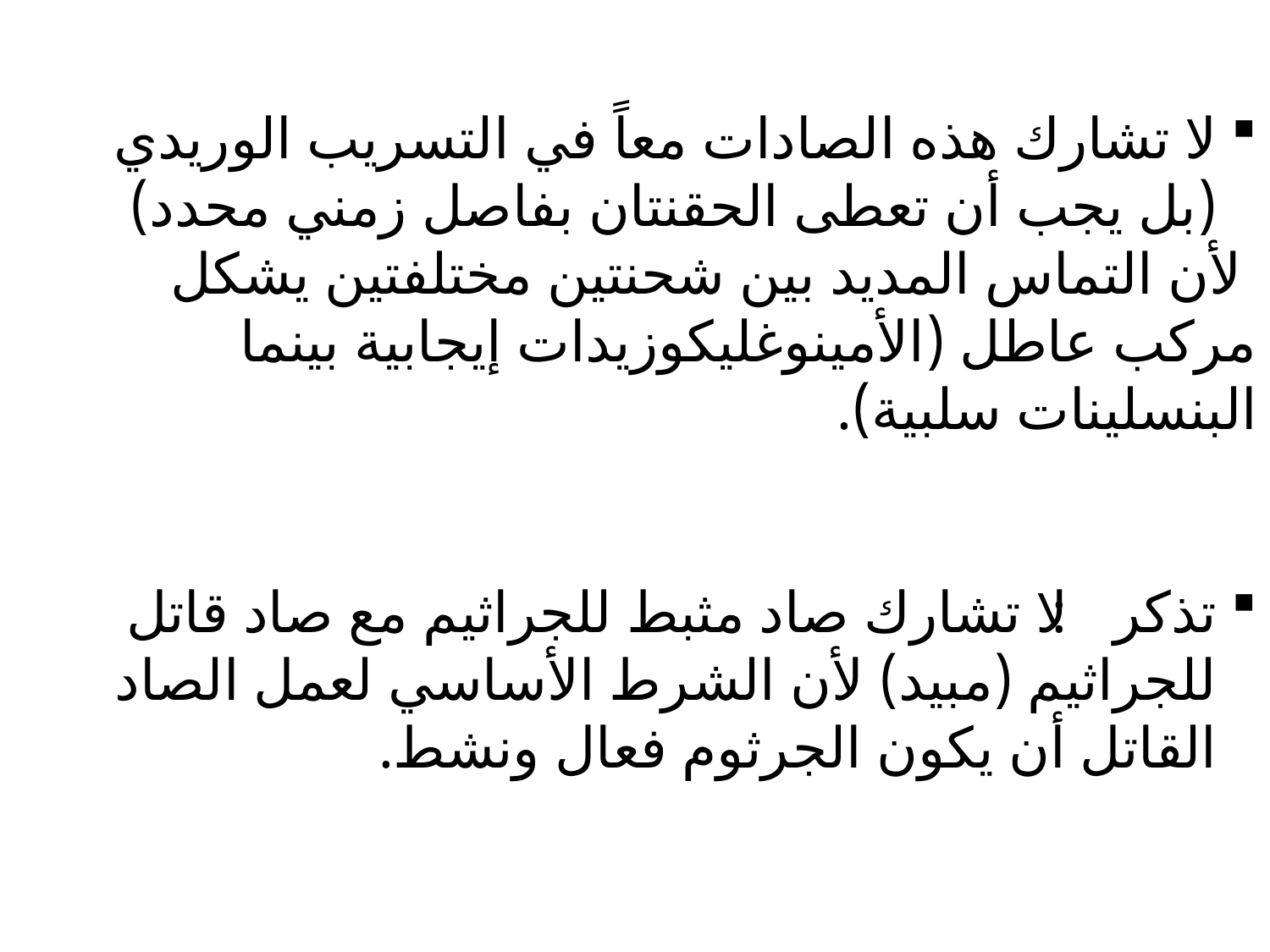

لا تشارك هذه الصادات معاً في التسريب الوريدي (بل يجب أن تعطى الحقنتان بفاصل زمني محدد)
 لأن التماس المديد بين شحنتين مختلفتين يشكل مركب عاطل (الأمينوغليكوزيدات إيجابية بينما البنسلينات سلبية).

تذكر : لا تشارك صاد مثبط للجراثيم مع صاد قاتل للجراثيم (مبيد) لأن الشرط الأساسي لعمل الصاد القاتل أن يكون الجرثوم فعال ونشط.